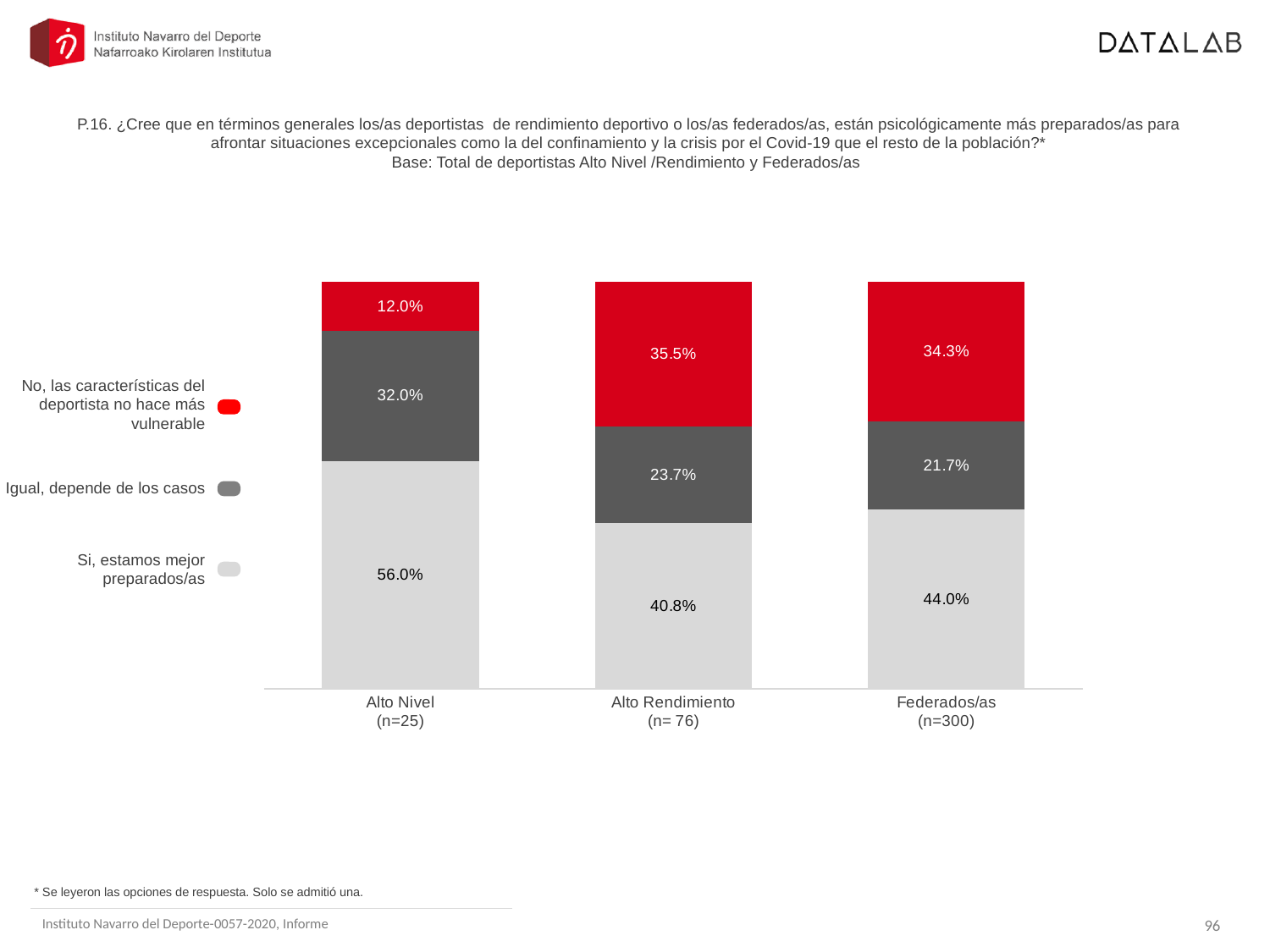

P.16. ¿Cree que en términos generales los/as deportistas  de rendimiento deportivo o los/as federados/as, están psicológicamente más preparados/as para afrontar situaciones excepcionales como la del confinamiento y la crisis por el Covid-19 que el resto de la población?*
Base: Total de deportistas Alto Nivel /Rendimiento y Federados/as

### Chart

| Category | Si, estamos mejor preparados | Igual, depende de casos | No, las características del deportista nos hacen más vulnerables en estas situaciones |
|---|---|---|---|
| Alto Nivel
(n=25) | 0.56 | 0.32 | 0.12 |
| Alto Rendimiento
(n= 76) | 0.40789473684210525 | 0.2368421052631579 | 0.35526315789473684 |
| Federados/as
(n=300) | 0.44 | 0.21666666666666667 | 0.3433333333333334 |
No, las características del deportista no hace más vulnerable

Igual, depende de los casos

Si, estamos mejor preparados/as

* Se leyeron las opciones de respuesta. Solo se admitió una.